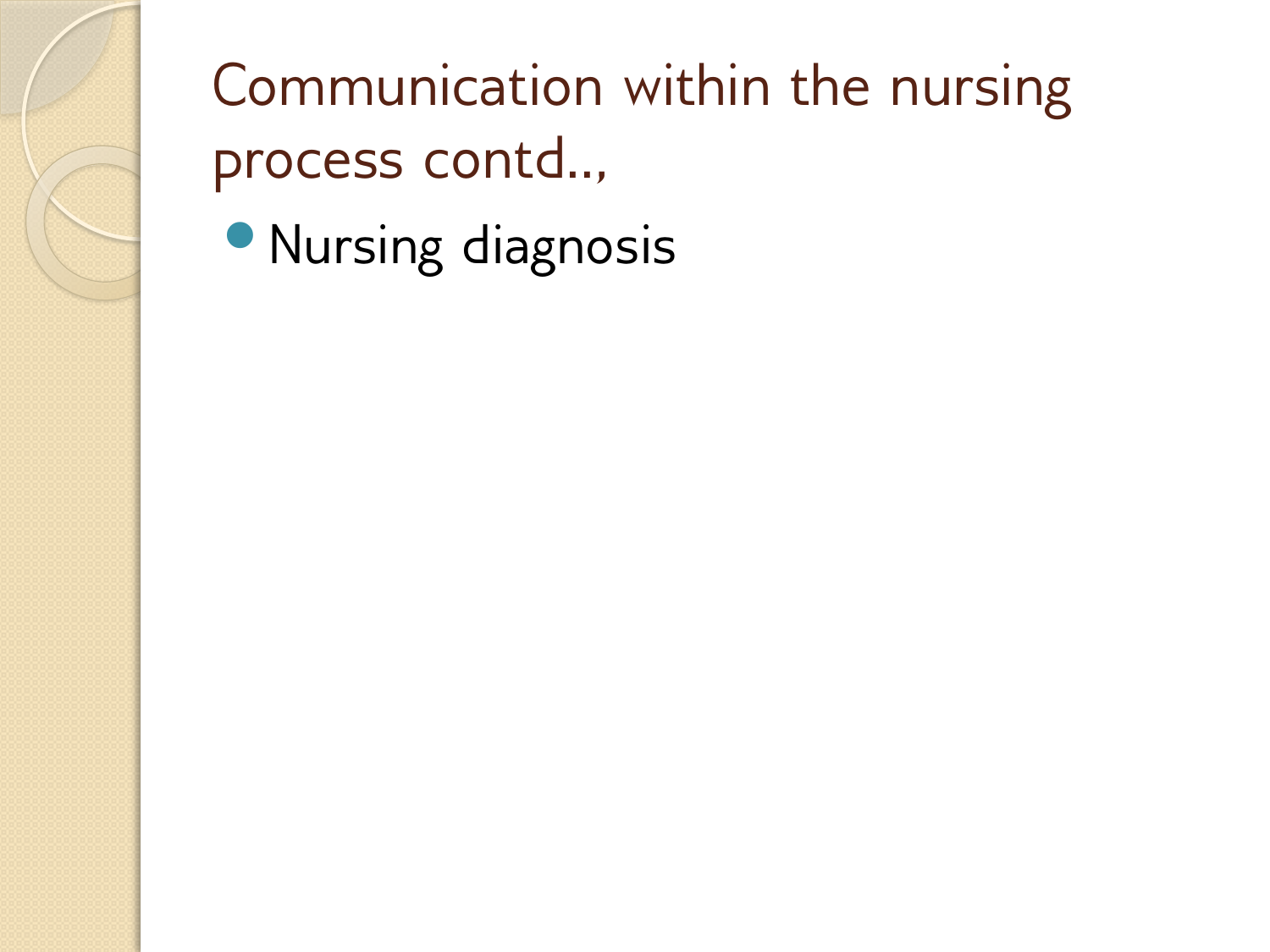

# Communication within the nursing process contd..,
Nursing diagnosis